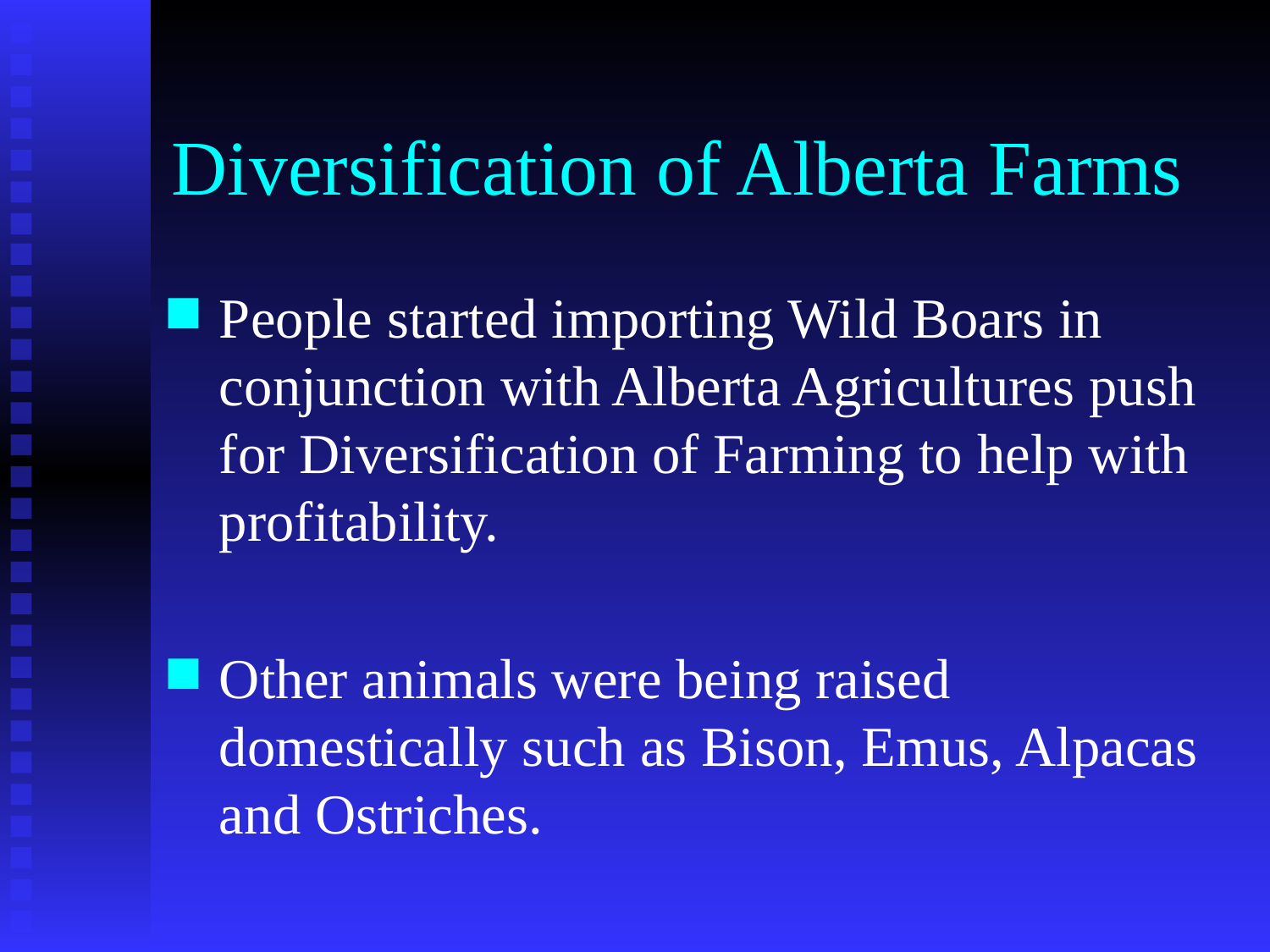

# Diversification of Alberta Farms
People started importing Wild Boars in conjunction with Alberta Agricultures push for Diversification of Farming to help with profitability.

Other animals were being raised domestically such as Bison, Emus, Alpacas and Ostriches.